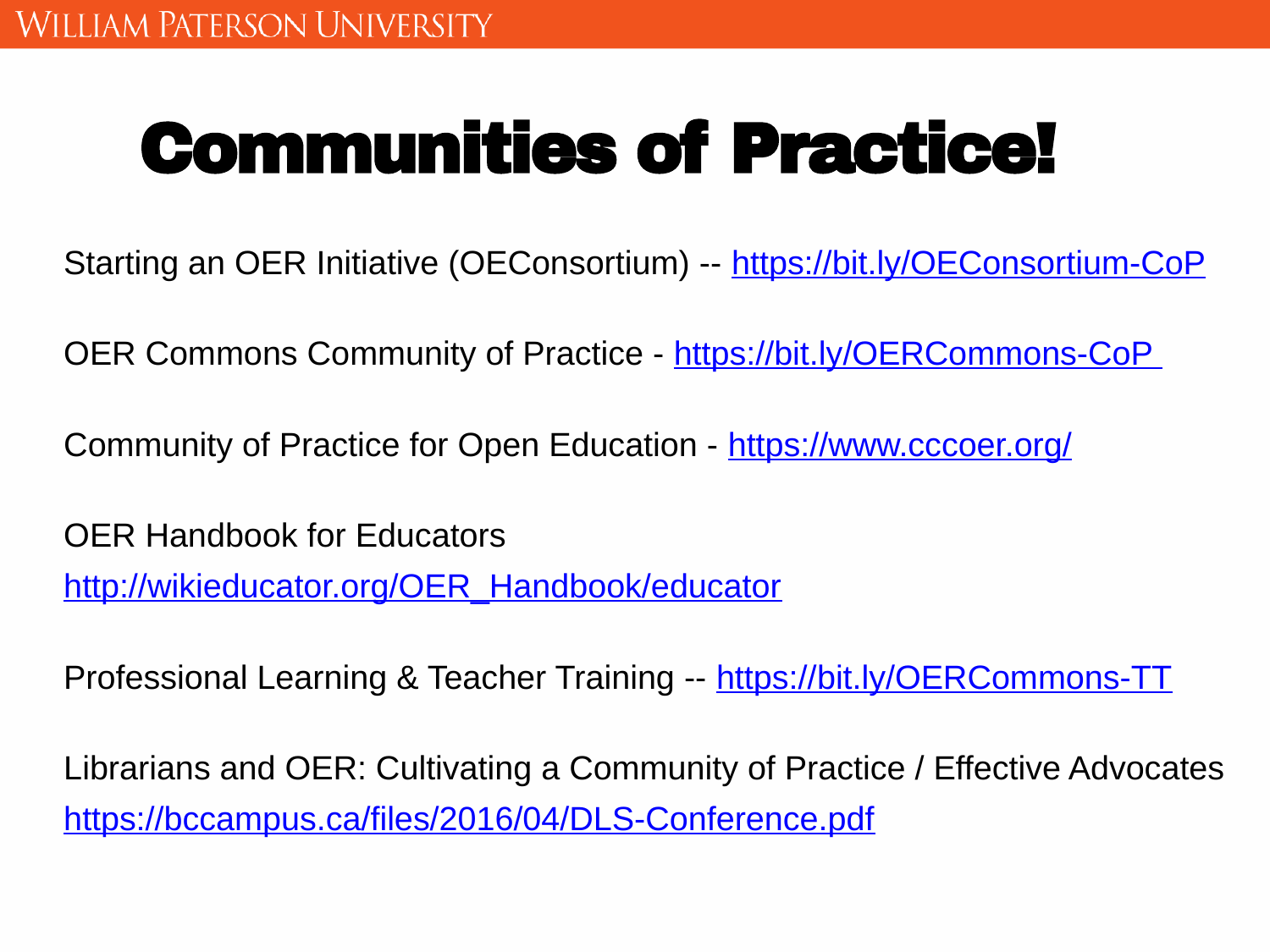

Communities of Practice!
Starting an OER Initiative (OEConsortium) -- https://bit.ly/OEConsortium-CoP
OER Commons Community of Practice - https://bit.ly/OERCommons-CoP
Community of Practice for Open Education - https://www.cccoer.org/
OER Handbook for Educators
http://wikieducator.org/OER_Handbook/educator
Professional Learning & Teacher Training -- https://bit.ly/OERCommons-TT
Librarians and OER: Cultivating a Community of Practice / Effective Advocates
https://bccampus.ca/files/2016/04/DLS-Conference.pdf